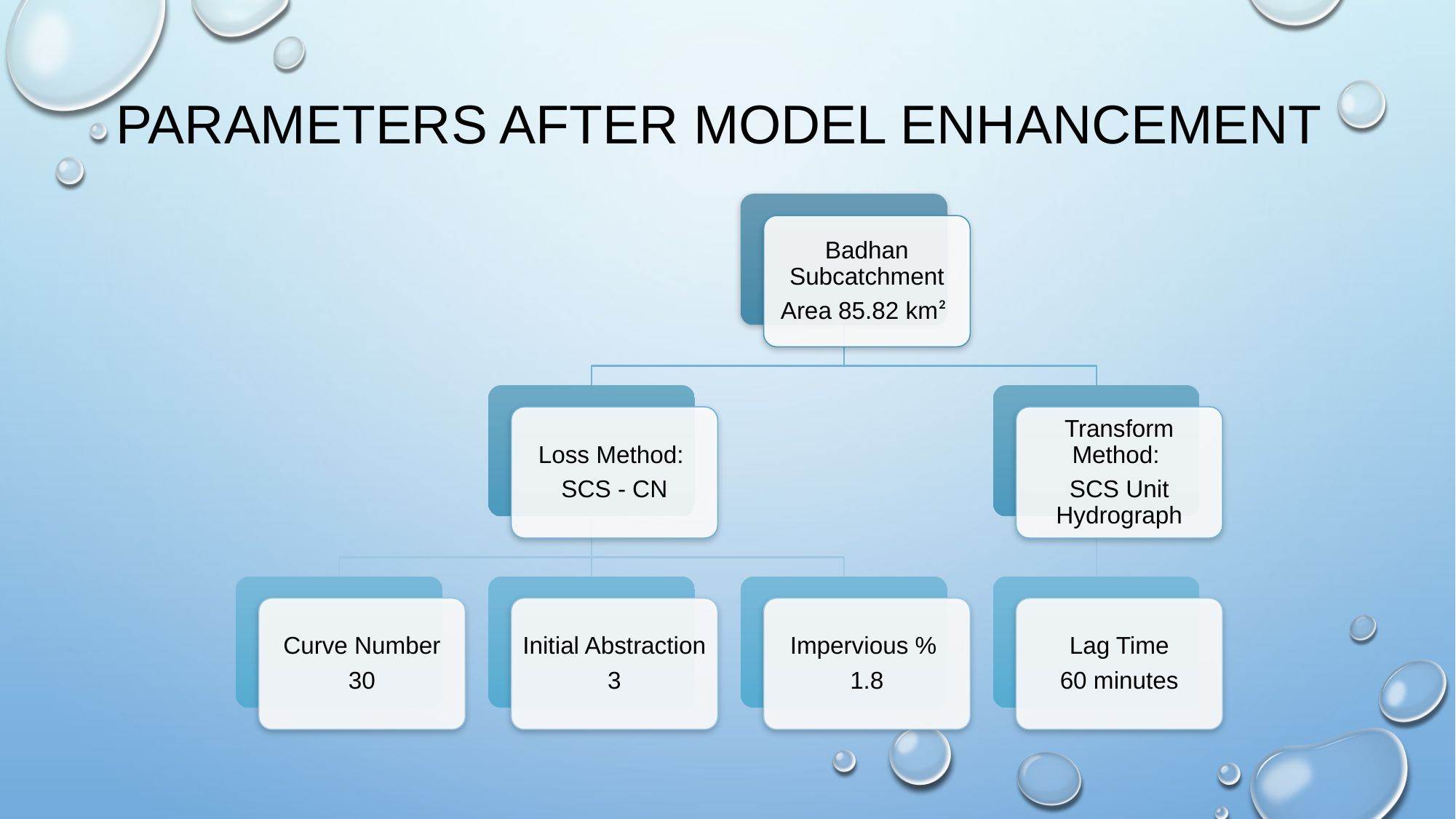

# Parameters after Model Enhancement
Badhan Subcatchment
Area 85.82 km²
Loss Method:
SCS - CN
Curve Number
30
Initial Abstraction
3
Impervious %
1.8
Transform Method:
SCS Unit Hydrograph
Lag Time
60 minutes